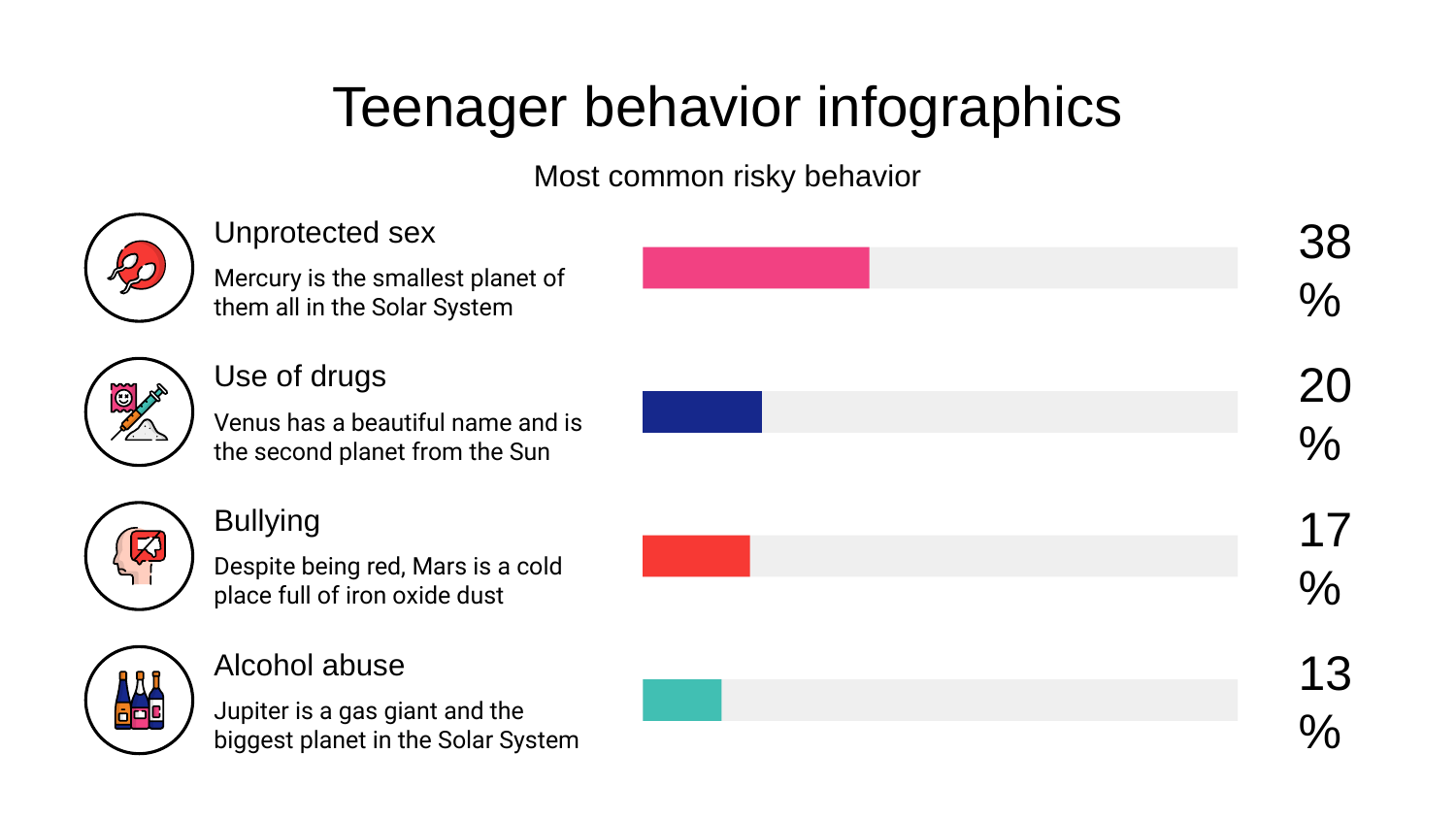

# Teenager behavior infographics
Most common risky behavior
Unprotected sex
38%
Mercury is the smallest planet of them all in the Solar System

Use of drugs
20%
Venus has a beautiful name and is the second planet from the Sun

Bullying
17%
Despite being red, Mars is a cold place full of iron oxide dust

Alcohol abuse
13%
Jupiter is a gas giant and the biggest planet in the Solar System